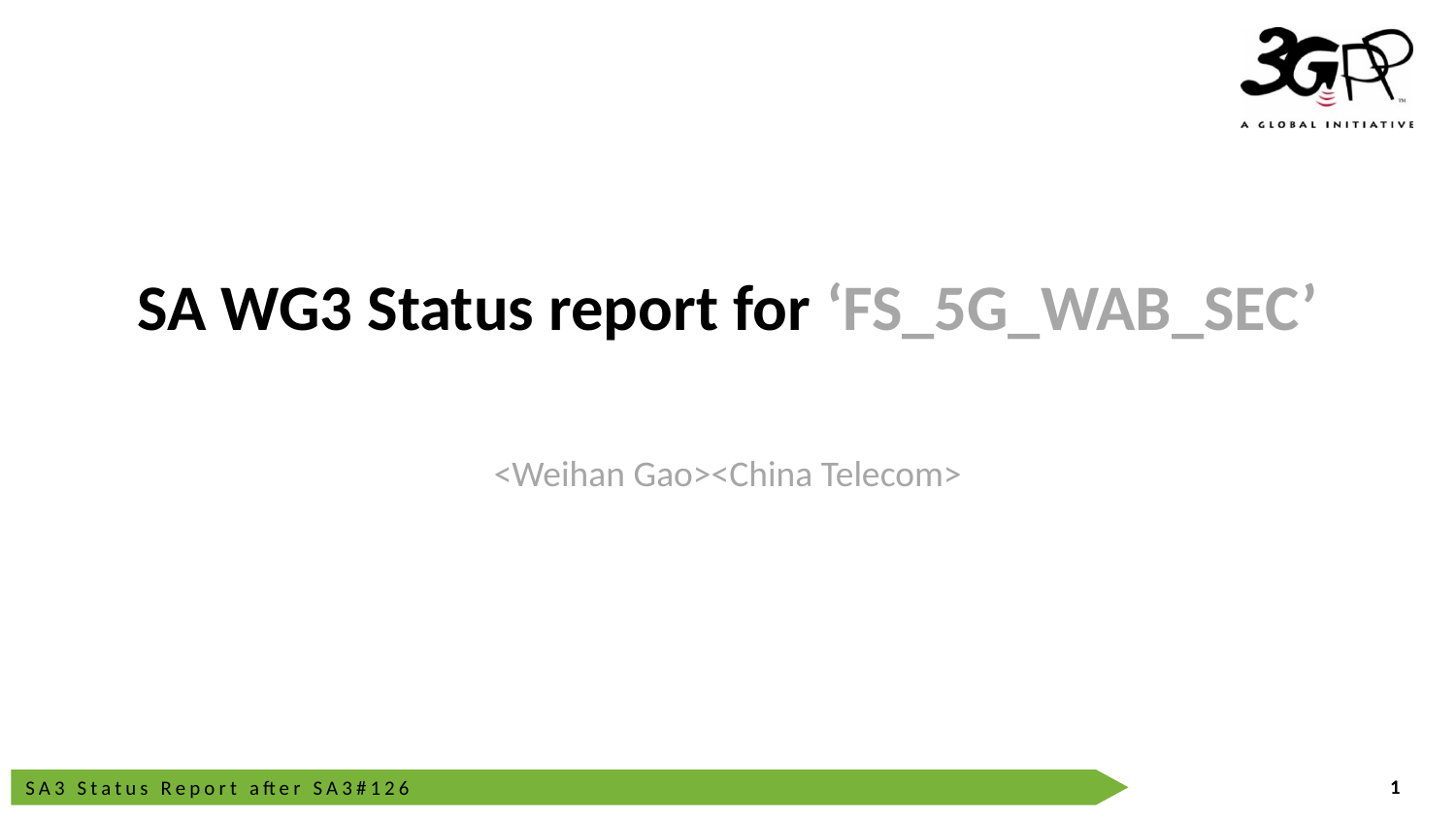

SA WG3 Status report for ‘FS_5G_WAB_SEC’
<Weihan Gao><China Telecom>